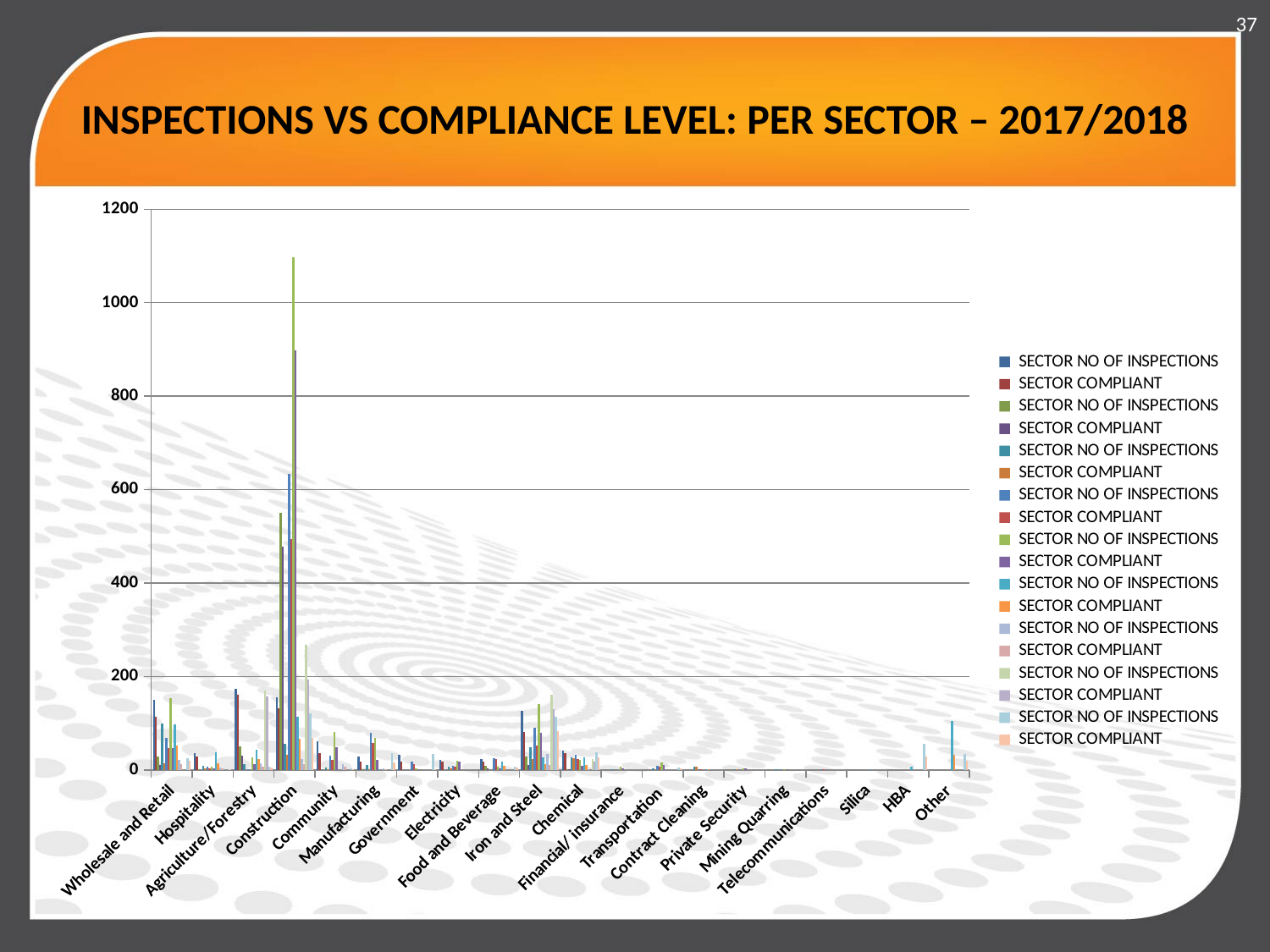

37
# INSPECTIONS VS COMPLIANCE LEVEL: PER SECTOR – 2017/2018

### Chart

| Category |  SECTOR NO OF INSPECTIONS |  SECTOR COMPLIANT  |  SECTOR NO OF INSPECTIONS |  SECTOR COMPLIANT  |  SECTOR NO OF INSPECTIONS |  SECTOR COMPLIANT  |  SECTOR NO OF INSPECTIONS |  SECTOR COMPLIANT  |  SECTOR NO OF INSPECTIONS |  SECTOR COMPLIANT  |  SECTOR NO OF INSPECTIONS |  SECTOR COMPLIANT  |  SECTOR NO OF INSPECTIONS |  SECTOR COMPLIANT  |  SECTOR NO OF INSPECTIONS |  SECTOR COMPLIANT  |  SECTOR NO OF INSPECTIONS |  SECTOR COMPLIANT  |
|---|---|---|---|---|---|---|---|---|---|---|---|---|---|---|---|---|---|---|
| Wholesale and Retail | 149.0 | 113.0 | 28.0 | 10.0 | 100.0 | 14.0 | 68.0 | 47.0 | 153.0 | 46.0 | 97.0 | 52.0 | 21.0 | 13.0 | 0.0 | 0.0 | 25.0 | 20.0 |
| Hospitality | 36.0 | 29.0 | 2.0 | 0.0 | 9.0 | 3.0 | 6.0 | 3.0 | 6.0 | 3.0 | 37.0 | 14.0 | 5.0 | 3.0 | 0.0 | 0.0 | 2.0 | 2.0 |
| Agriculture/Forestry | 173.0 | 160.0 | 50.0 | 31.0 | 13.0 | 0.0 | 1.0 | 0.0 | 26.0 | 13.0 | 43.0 | 23.0 | 14.0 | 7.0 | 169.0 | 158.0 | 7.0 | 5.0 |
| Construction | 156.0 | 131.0 | 550.0 | 477.0 | 56.0 | 33.0 | 633.0 | 495.0 | 1098.0 | 899.0 | 114.0 | 66.0 | 24.0 | 13.0 | 268.0 | 194.0 | 121.0 | 68.0 |
| Community | 61.0 | 35.0 | 0.0 | 0.0 | 5.0 | 1.0 | 30.0 | 22.0 | 81.0 | 48.0 | 0.0 | 0.0 | 12.0 | 6.0 | 0.0 | 0.0 | 3.0 | 1.0 |
| Manufacturing | 28.0 | 18.0 | 2.0 | 0.0 | 10.0 | 2.0 | 79.0 | 57.0 | 69.0 | 21.0 | 1.0 | 0.0 | 4.0 | 1.0 | 0.0 | 0.0 | 35.0 | 15.0 |
| Government | 32.0 | 17.0 | 0.0 | 0.0 | 0.0 | 0.0 | 17.0 | 13.0 | 3.0 | 1.0 | 0.0 | 0.0 | 0.0 | 0.0 | 0.0 | 0.0 | 34.0 | 2.0 |
| Electricity | 21.0 | 17.0 | 0.0 | 0.0 | 6.0 | 3.0 | 9.0 | 7.0 | 20.0 | 17.0 | 0.0 | 0.0 | 0.0 | 0.0 | 0.0 | 0.0 | 0.0 | 0.0 |
| Food and Beverage | 24.0 | 17.0 | 9.0 | 3.0 | 0.0 | 0.0 | 25.0 | 23.0 | 6.0 | 4.0 | 17.0 | 9.0 | 0.0 | 0.0 | 0.0 | 0.0 | 7.0 | 5.0 |
| Iron and Steel | 127.0 | 82.0 | 29.0 | 10.0 | 49.0 | 24.0 | 90.0 | 52.0 | 141.0 | 79.0 | 26.0 | 13.0 | 34.0 | 10.0 | 160.0 | 130.0 | 114.0 | 83.0 |
| Chemical | 42.0 | 35.0 | 2.0 | 1.0 | 27.0 | 25.0 | 33.0 | 23.0 | 22.0 | 9.0 | 27.0 | 10.0 | 1.0 | 0.0 | 23.0 | 18.0 | 37.0 | 26.0 |
| Financial/ insurance | 0.0 | 0.0 | 0.0 | 0.0 | 1.0 | 0.0 | 0.0 | 0.0 | 6.0 | 4.0 | 0.0 | 0.0 | 0.0 | 0.0 | 0.0 | 0.0 | 0.0 | 0.0 |
| Transportation  | 0.0 | 0.0 | 0.0 | 0.0 | 3.0 | 2.0 | 9.0 | 7.0 | 15.0 | 10.0 | 0.0 | 0.0 | 0.0 | 0.0 | 0.0 | 0.0 | 5.0 | 3.0 |
| Contract Cleaning | 0.0 | 0.0 | 0.0 | 0.0 | 6.0 | 6.0 | 2.0 | 1.0 | 0.0 | 0.0 | 1.0 | 1.0 | 0.0 | 0.0 | 0.0 | 0.0 | 0.0 | 0.0 |
| Private Security | 0.0 | 0.0 | 0.0 | 0.0 | 2.0 | 2.0 | 0.0 | 0.0 | 4.0 | 4.0 | 0.0 | 0.0 | 0.0 | 0.0 | 0.0 | 0.0 | 0.0 | 0.0 |
| Mining Quarring | 0.0 | 0.0 | 0.0 | 0.0 | 2.0 | 0.0 | 1.0 | 0.0 | 1.0 | 1.0 | 0.0 | 0.0 | 0.0 | 0.0 | 0.0 | 0.0 | 0.0 | 0.0 |
| Telecommunications | 0.0 | 0.0 | 0.0 | 0.0 | 0.0 | 0.0 | 2.0 | 2.0 | 0.0 | 0.0 | 0.0 | 0.0 | 0.0 | 0.0 | 0.0 | 0.0 | 0.0 | 0.0 |
| Silica | 0.0 | 0.0 | 0.0 | 0.0 | 0.0 | 0.0 | 0.0 | 0.0 | 0.0 | 0.0 | 2.0 | 0.0 | 0.0 | 0.0 | 0.0 | 0.0 | 0.0 | 0.0 |
| HBA | 0.0 | 0.0 | 0.0 | 0.0 | 0.0 | 0.0 | 0.0 | 0.0 | 0.0 | 0.0 | 7.0 | 0.0 | 0.0 | 0.0 | 0.0 | 0.0 | 56.0 | 28.0 |
| Other | 0.0 | 0.0 | 0.0 | 0.0 | 0.0 | 0.0 | 0.0 | 0.0 | 0.0 | 0.0 | 105.0 | 33.0 | 0.0 | 0.0 | 0.0 | 0.0 | 34.0 | 20.0 |